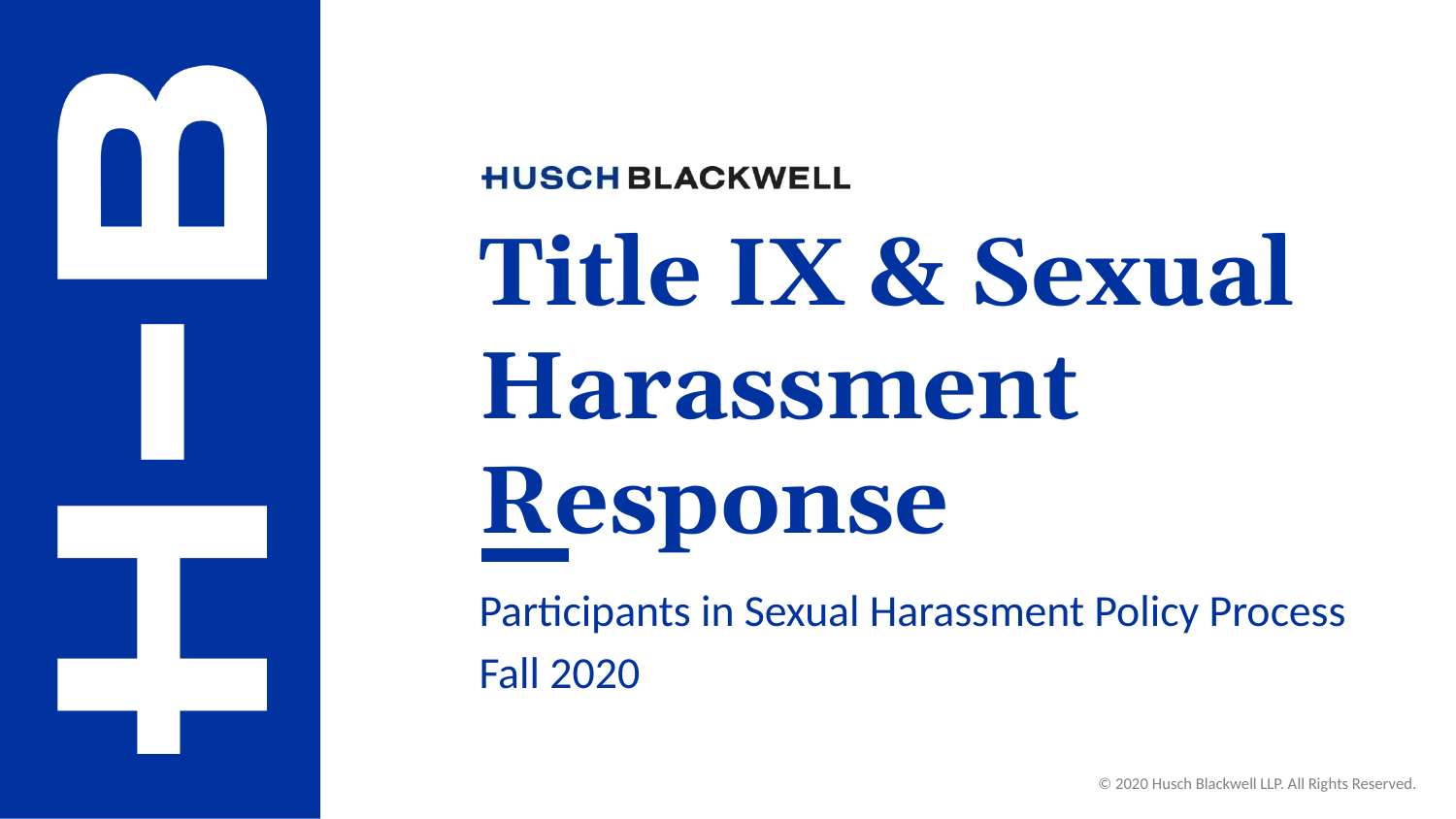

# Title IX & Sexual Harassment Response
Participants in Sexual Harassment Policy Process
Fall 2020
© 2020 Husch Blackwell LLP. All Rights Reserved.